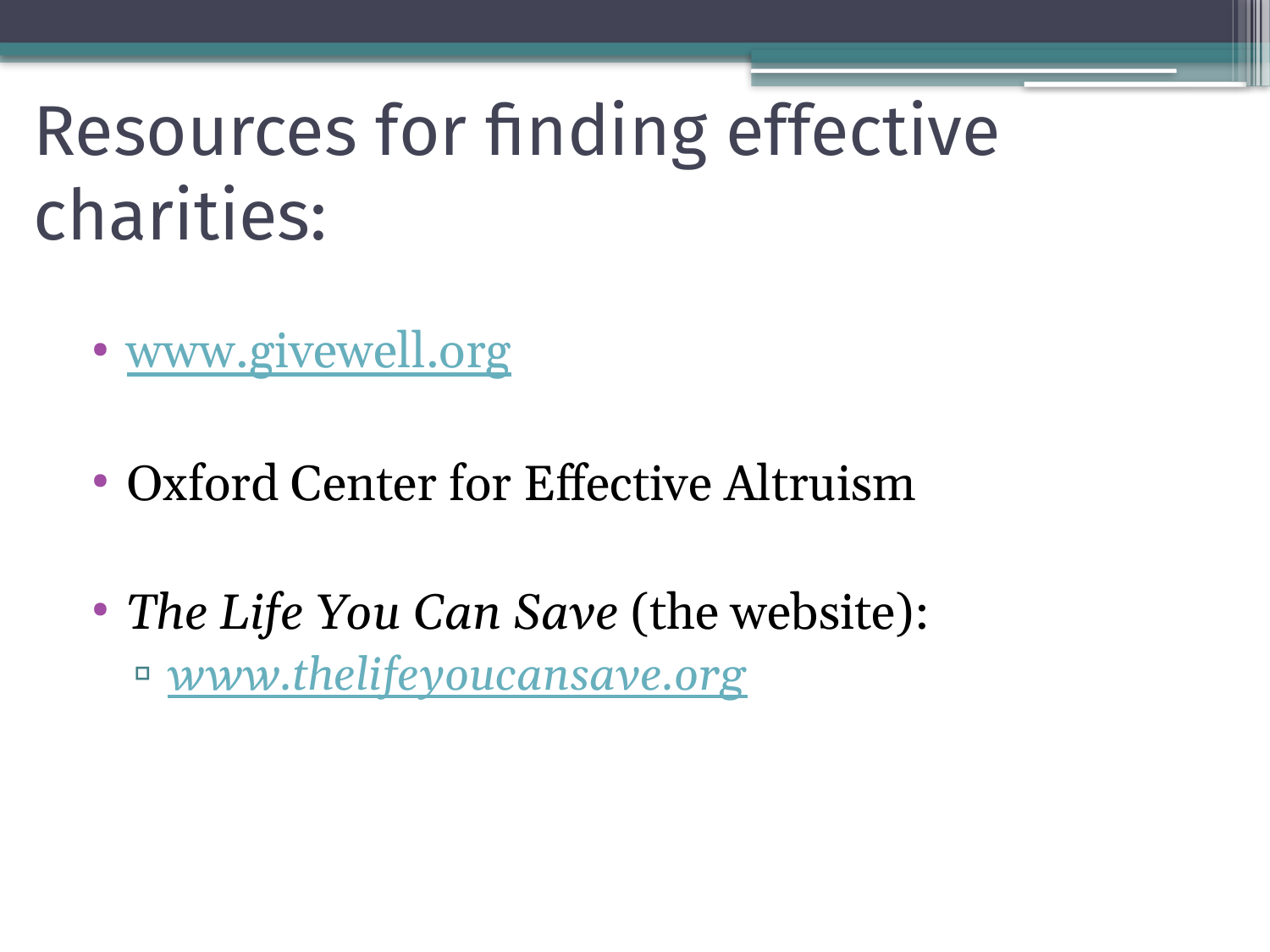

# Resources for finding effective charities:
www.givewell.org

Oxford Center for Effective Altruism

The Life You Can Save (the website):
www.thelifeyoucansave.org